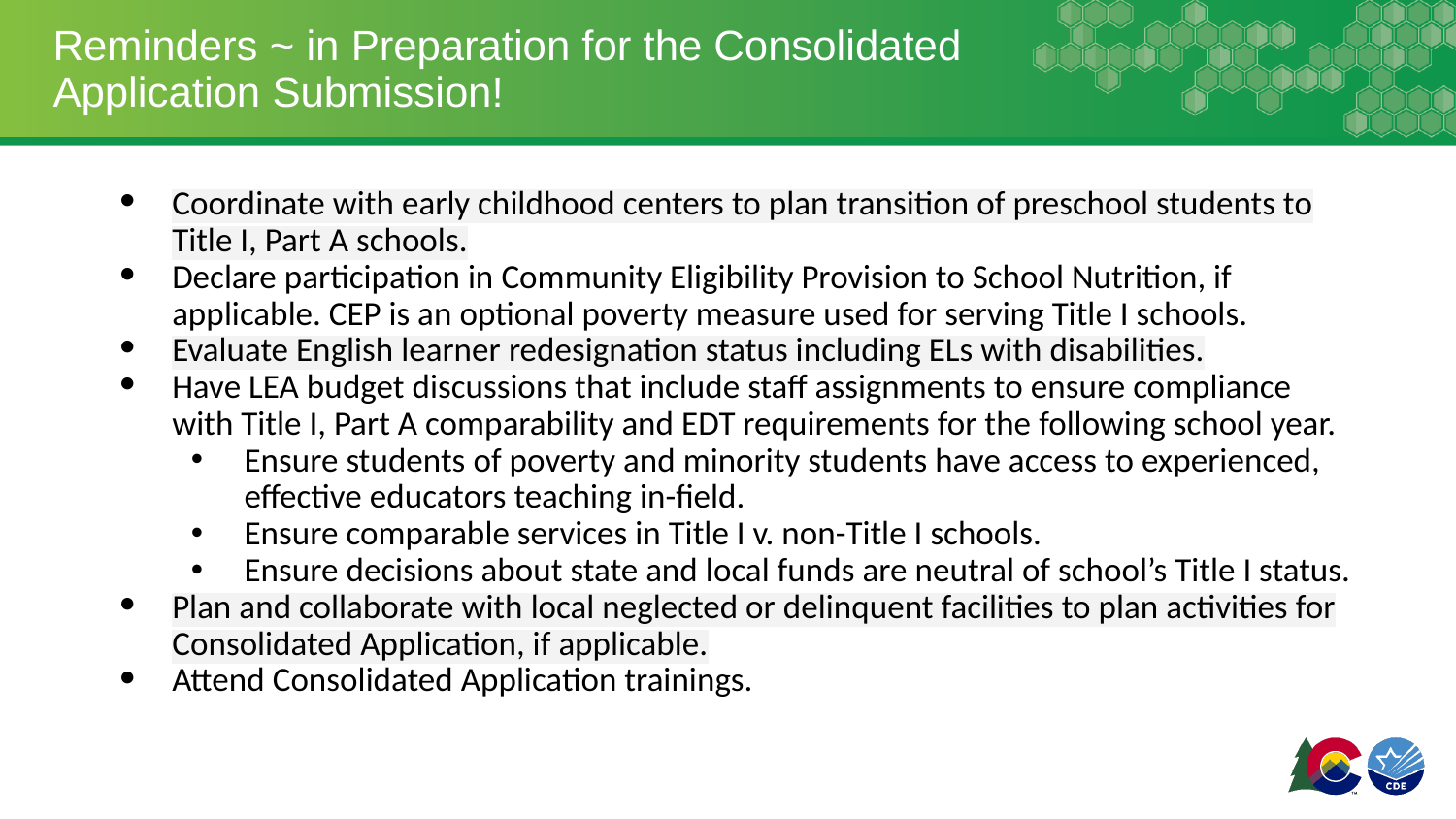

# Reminders ~ in Preparation for the Consolidated Application Submission!
Coordinate with early childhood centers to plan transition of preschool students to Title I, Part A schools.
Declare participation in Community Eligibility Provision to School Nutrition, if applicable. CEP is an optional poverty measure used for serving Title I schools.
Evaluate English learner redesignation status including ELs with disabilities.
Have LEA budget discussions that include staff assignments to ensure compliance with Title I, Part A comparability and EDT requirements for the following school year.
Ensure students of poverty and minority students have access to experienced, effective educators teaching in-field.
Ensure comparable services in Title I v. non-Title I schools.
Ensure decisions about state and local funds are neutral of school’s Title I status.
Plan and collaborate with local neglected or delinquent facilities to plan activities for Consolidated Application, if applicable.
Attend Consolidated Application trainings.